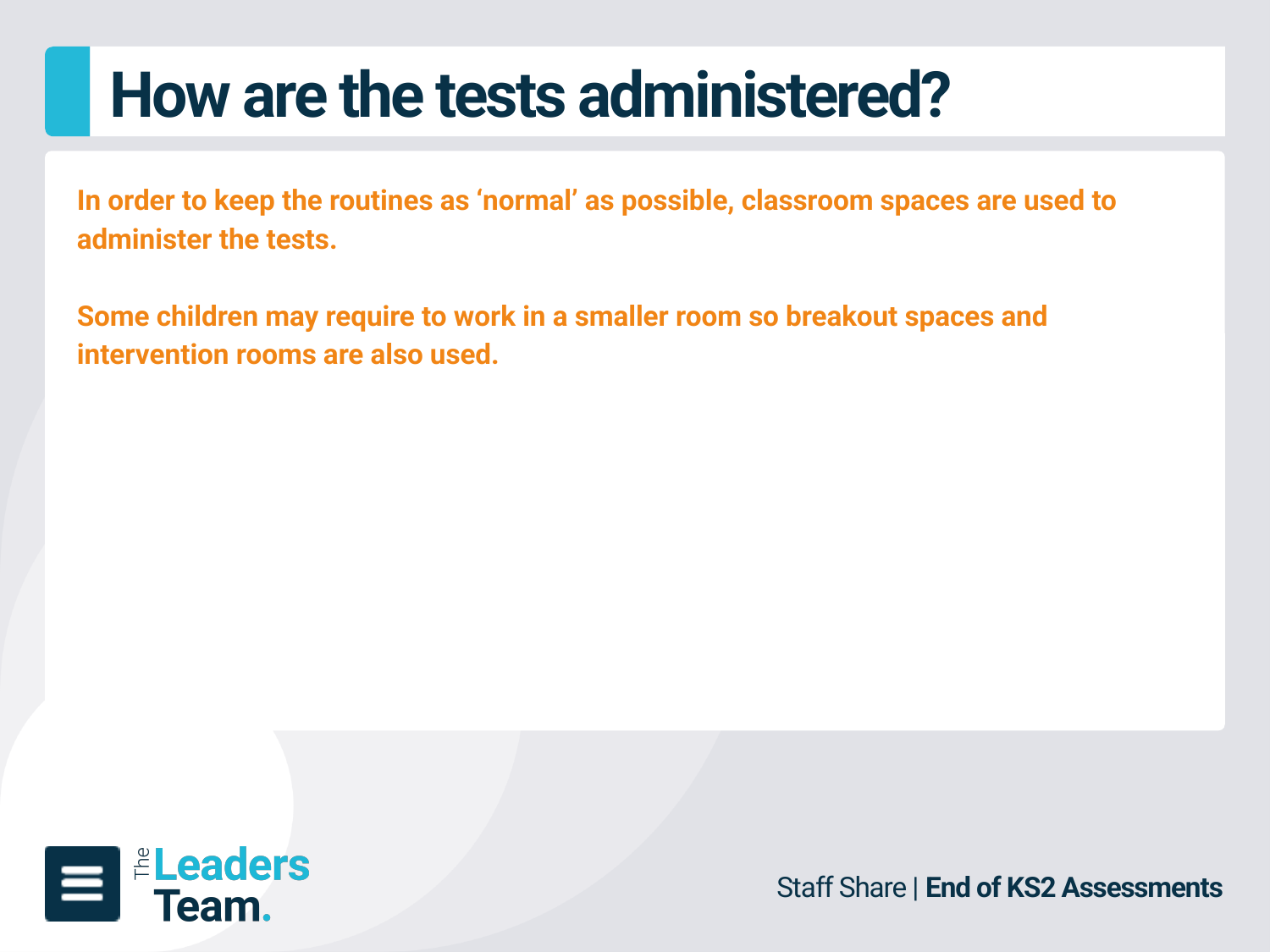

How are the tests administered?

In order to keep the routines as ‘normal’ as possible, classroom spaces are used to administer the tests.

Some children may require to work in a smaller room so breakout spaces and intervention rooms are also used.